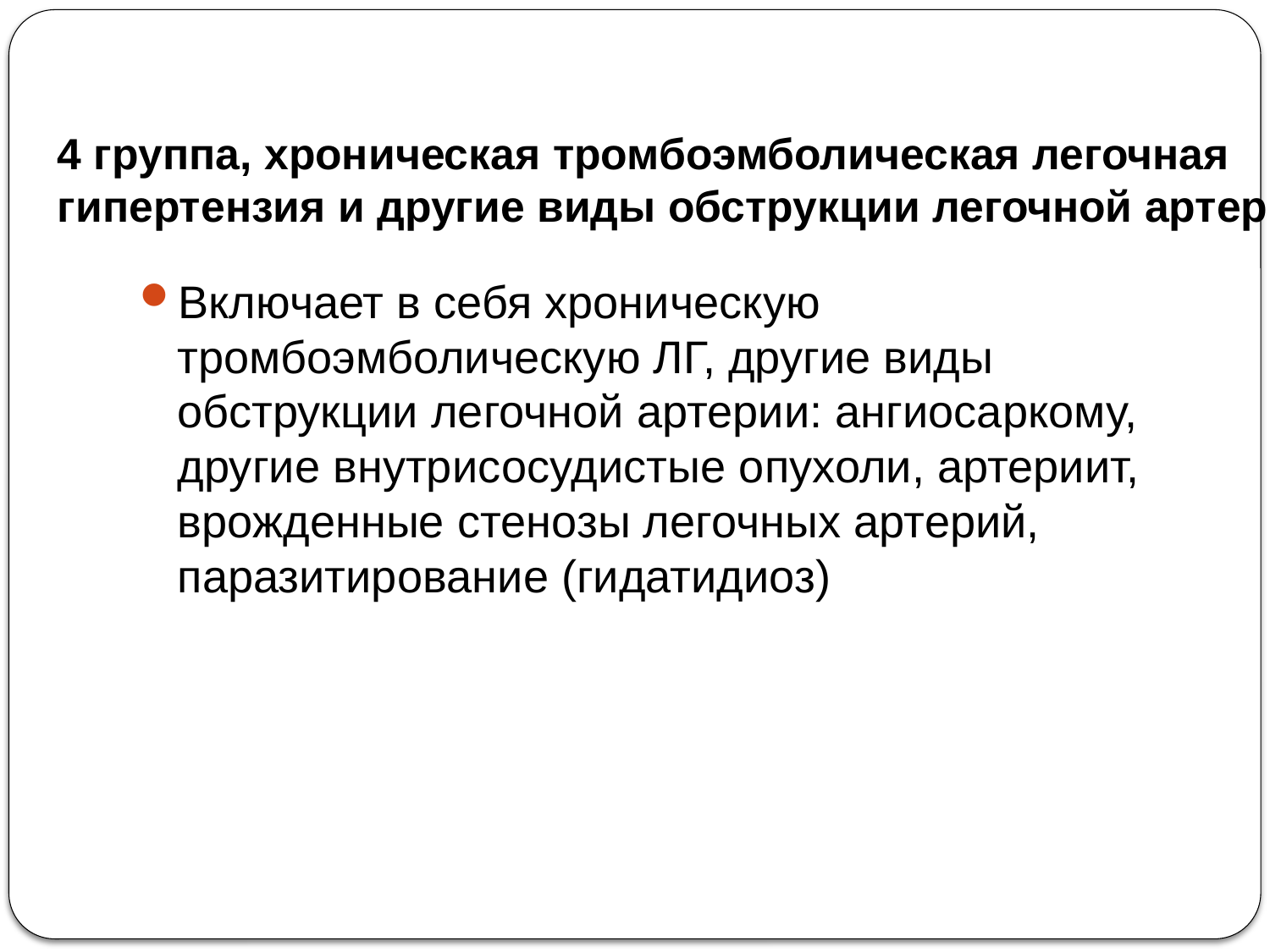

# 4 группа, хроническая тромбоэмболическая легочная гипертензия и другие виды обструкции легочной артерии
Включает в себя хроническую тромбоэмболическую ЛГ, другие виды обструкции легочной артерии: ангиосаркому, другие внутрисосудистые опухоли, артериит, врожденные стенозы легочных артерий, паразитирование (гидатидиоз)